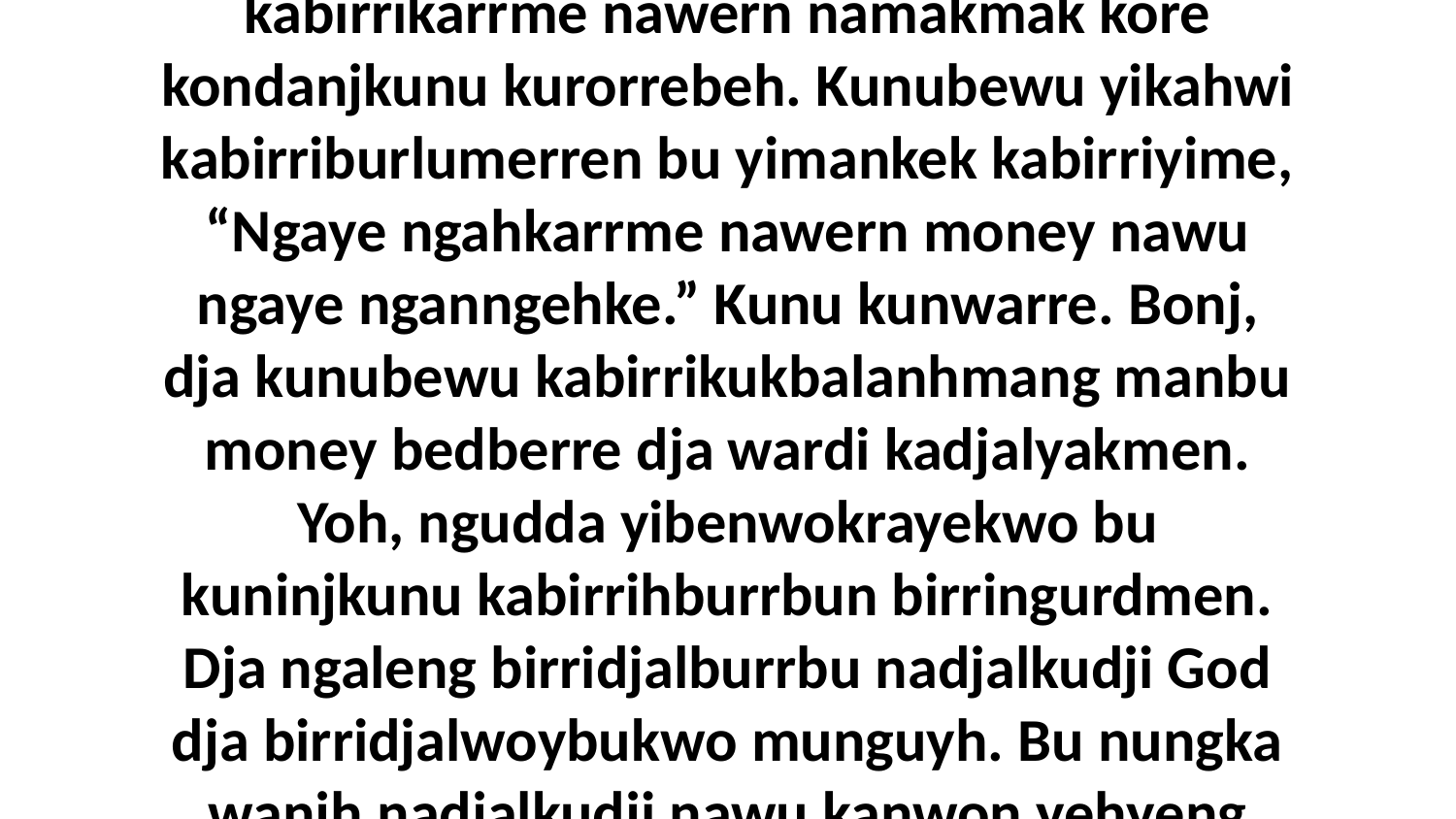

17 Ngaye wanjh ngadjare ngabenyolyolme bininj nawu yiwarrudj bedberre nawu kabirrikarrme nawern namakmak kore kondanjkunu kurorrebeh. Kunubewu yikahwi kabirriburlumerren bu yimankek kabirriyime, “Ngaye ngahkarrme nawern money nawu ngaye nganngehke.” Kunu kunwarre. Bonj, dja kunubewu kabirrikukbalanhmang manbu money bedberre dja wardi kadjalyakmen. Yoh, ngudda yibenwokrayekwo bu kuninjkunu kabirrihburrbun birringurdmen. Dja ngaleng birridjalburrbu nadjalkudji God dja birridjalwoybukwo munguyh. Bu nungka wanjh nadjalkudji nawu kanwon yehyeng rowk namakmak kadberre ba bu kore karridjalnjilngmak munguyh.